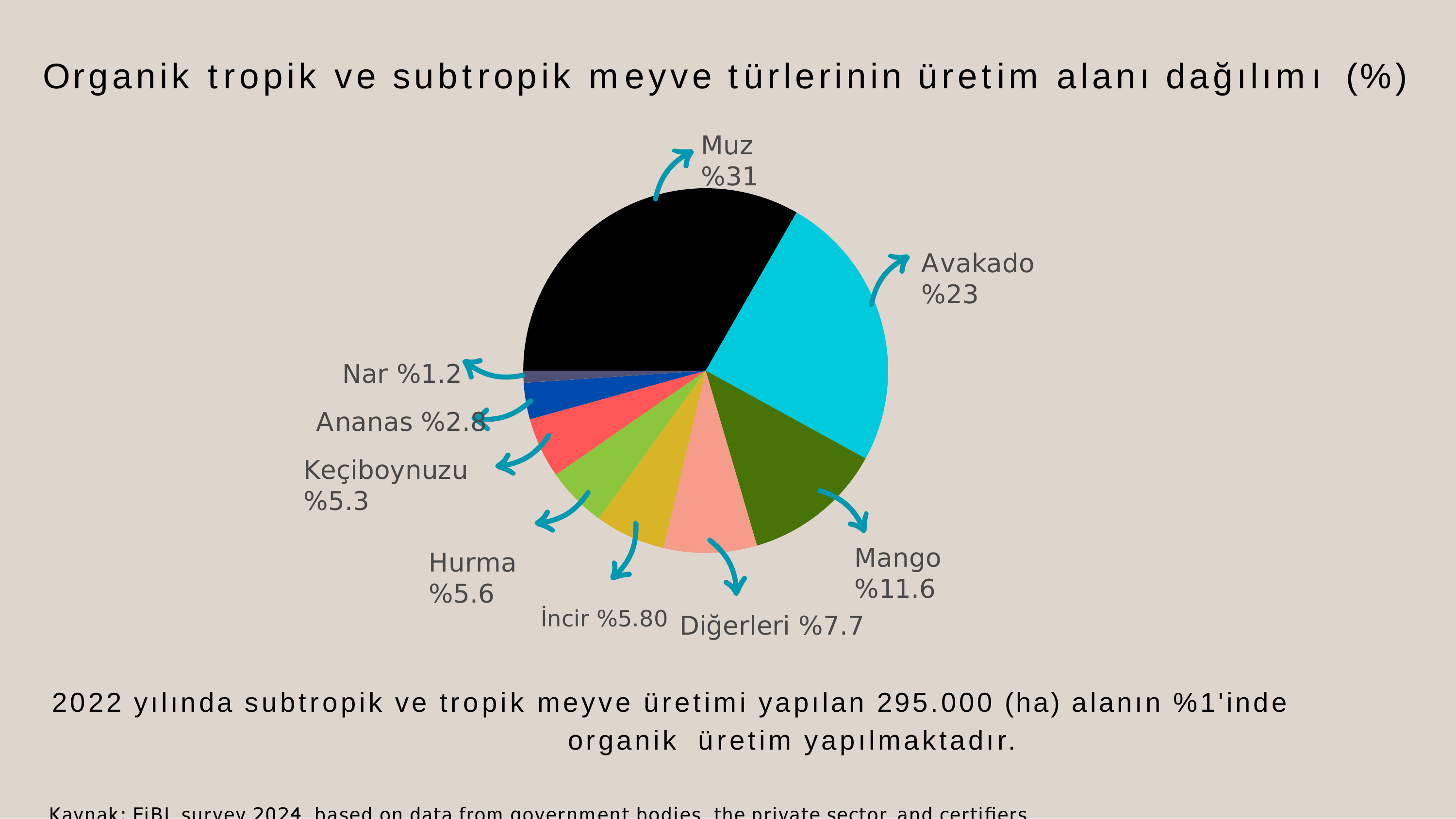

# Organik tropik ve subtropik meyve türlerinin üretim alanı dağılımı	(%)
Muz %31

Avakado %23
Nar %1.2
Ananas %2.8
Keçiboynuzu %5.3

Mango %11.6
Hurma %5.6
İncir %5.80 Diğerleri %7.7
2022 yılında subtropik ve tropik meyve üretimi yapılan 295.000 (ha) alanın %1'inde organik  üretim yapılmaktadır.

Kaynak: FiBL survey 2024, based on data from government bodies, the private sector, and certifiers